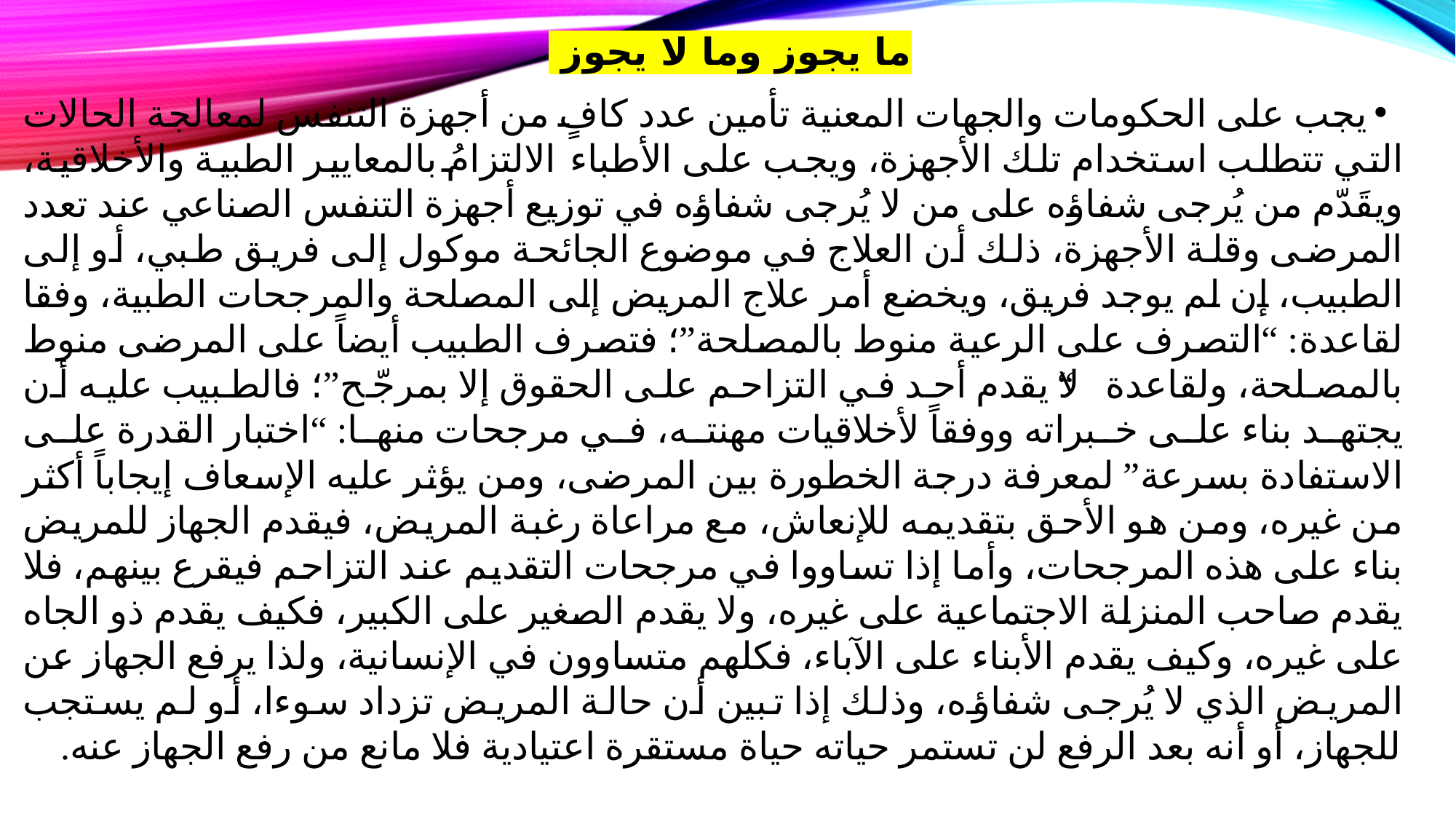

# ما يجوز وما لا يجوز
يجب على الحكومات والجهات المعنية تأمين عدد كافٍ من أجهزة التنفس لمعالجة الحالات التي تتطلب استخدام تلك الأجهزة، ويجب على الأطباء الالتزامُ بالمعايير الطبية والأخلاقية، ويقَدّم من يُرجى شفاؤه على من لا يُرجى شفاؤه في توزيع أجهزة التنفس الصناعي عند تعدد المرضى وقلة الأجهزة، ذلك أن العلاج في موضوع الجائحة موكول إلى فريق طبي، أو إلى الطبيب، إن لم يوجد فريق، ويخضع أمر علاج المريض إلى المصلحة والمرجحات الطبية، وفقا لقاعدة: “التصرف على الرعية منوط بالمصلحة”؛ فتصرف الطبيب أيضاً على المرضى منوط بالمصلحة، ولقاعدة “لا يقدم أحد في التزاحم على الحقوق إلا بمرجّح”؛ فالطبيب عليه أن يجتهد بناء على خبراته ووفقاً لأخلاقيات مهنته، في مرجحات منها: “اختبار القدرة على الاستفادة بسرعة” لمعرفة درجة الخطورة بين المرضى، ومن يؤثر عليه الإسعاف إيجاباً أكثر من غيره، ومن هو الأحق بتقديمه للإنعاش، مع مراعاة رغبة المريض، فيقدم الجهاز للمريض بناء على هذه المرجحات، وأما إذا تساووا في مرجحات التقديم عند التزاحم فيقرع بينهم، فلا يقدم صاحب المنزلة الاجتماعية على غيره، ولا يقدم الصغير على الكبير، فكيف يقدم ذو الجاه على غيره، وكيف يقدم الأبناء على الآباء، فكلهم متساوون في الإنسانية، ولذا يرفع الجهاز عن المريض الذي لا يُرجى شفاؤه، وذلك إذا تبين أن حالة المريض تزداد سوءا، أو لم يستجب للجهاز، أو أنه بعد الرفع لن تستمر حياته حياة مستقرة اعتيادية فلا مانع من رفع الجهاز عنه.